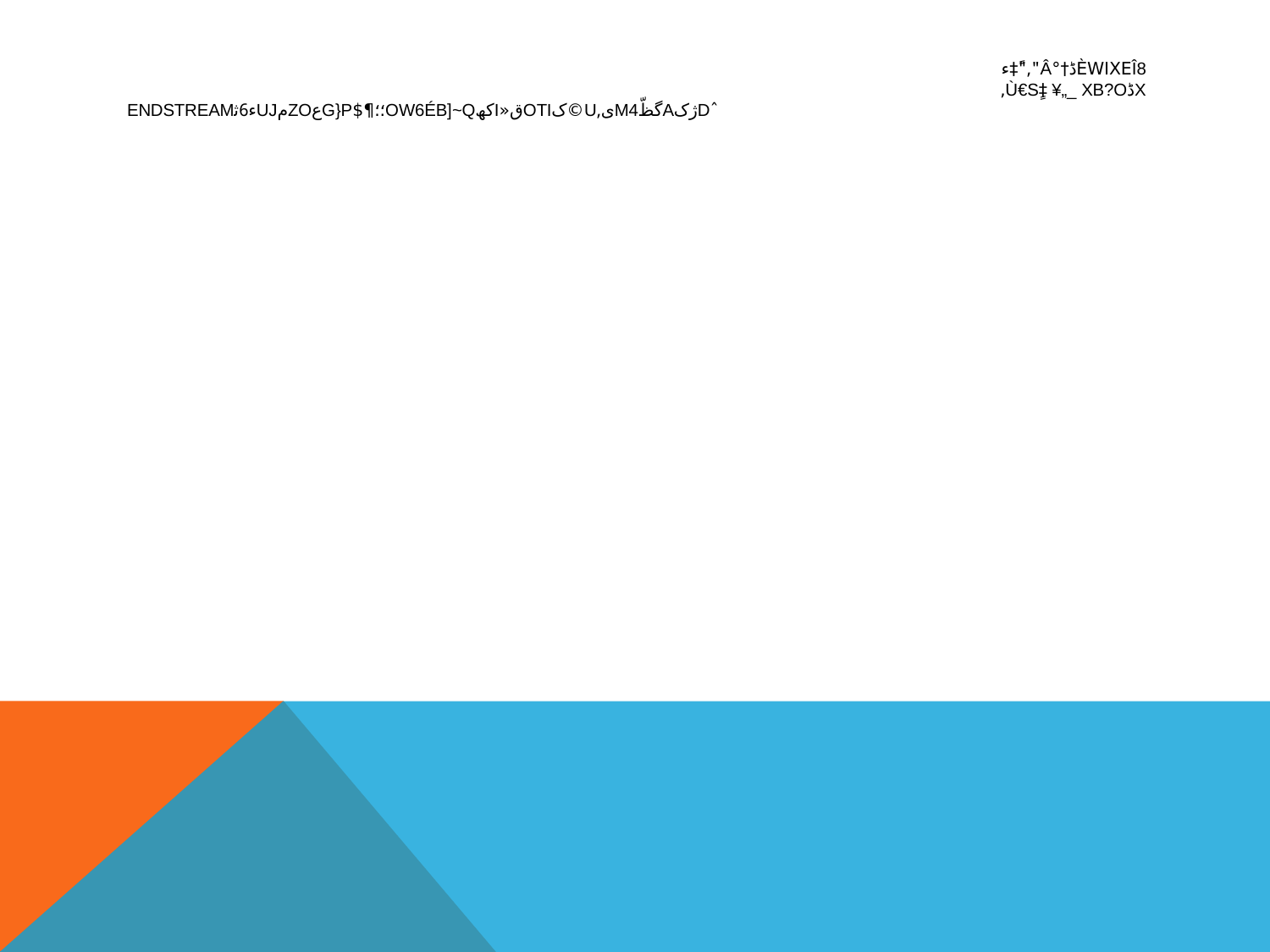

# î8‏è‌WiXEڈ†°â‏","‡ًء Xڈےےےےےےù€Sٍ‡ ¥„_ xb?o‚
ˆdژکAگظّM4ى,u	©کOTiق«iكھOW6éB]~q؛؛¶‌$	g}pعZOمUJء6ث‍endstream